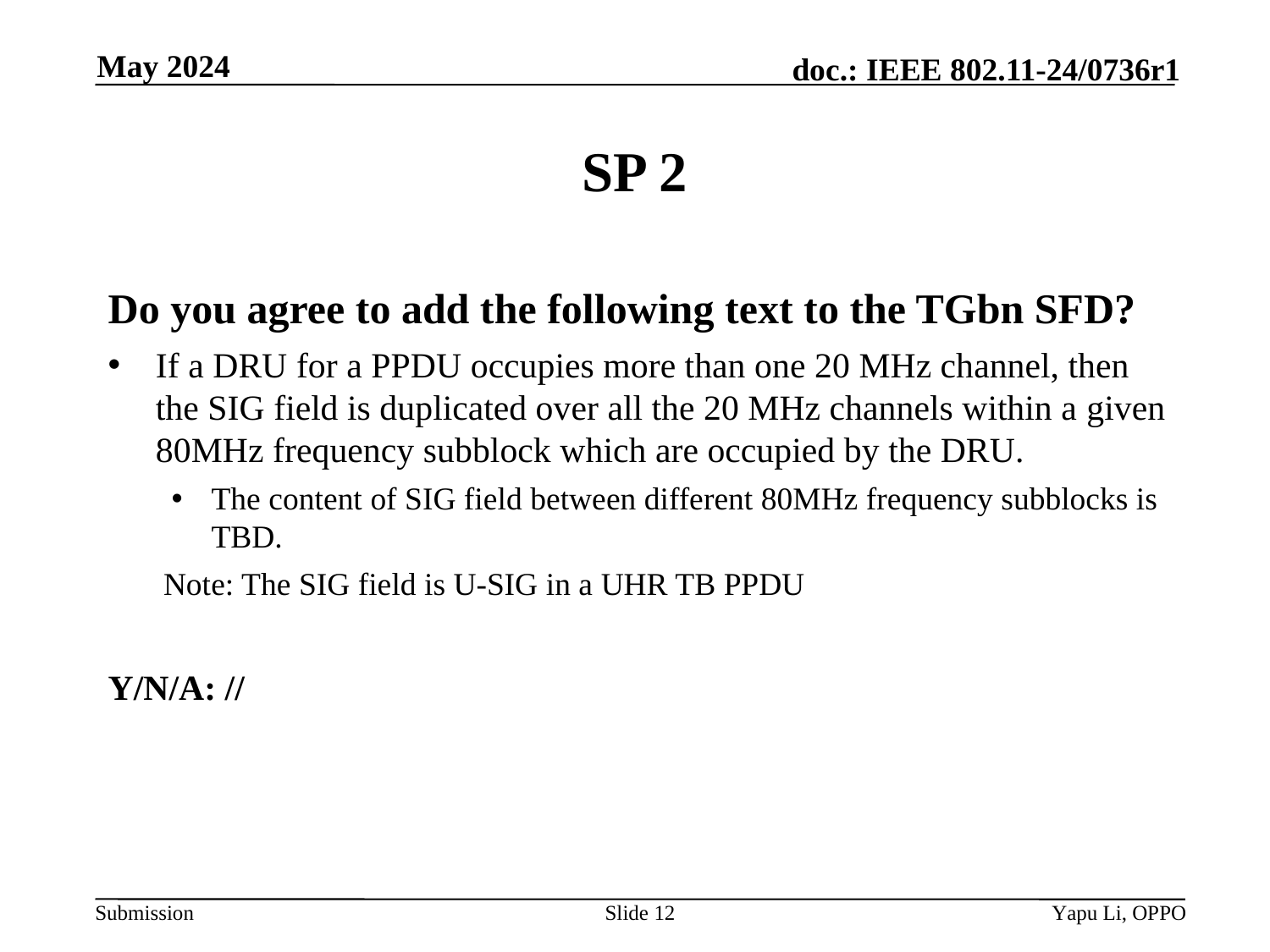

May 2024
# SP 2
Do you agree to add the following text to the TGbn SFD?
If a DRU for a PPDU occupies more than one 20 MHz channel, then the SIG field is duplicated over all the 20 MHz channels within a given 80MHz frequency subblock which are occupied by the DRU.
The content of SIG field between different 80MHz frequency subblocks is TBD.
Note: The SIG field is U-SIG in a UHR TB PPDU

Y/N/A: //

Slide 12
Yapu Li, OPPO